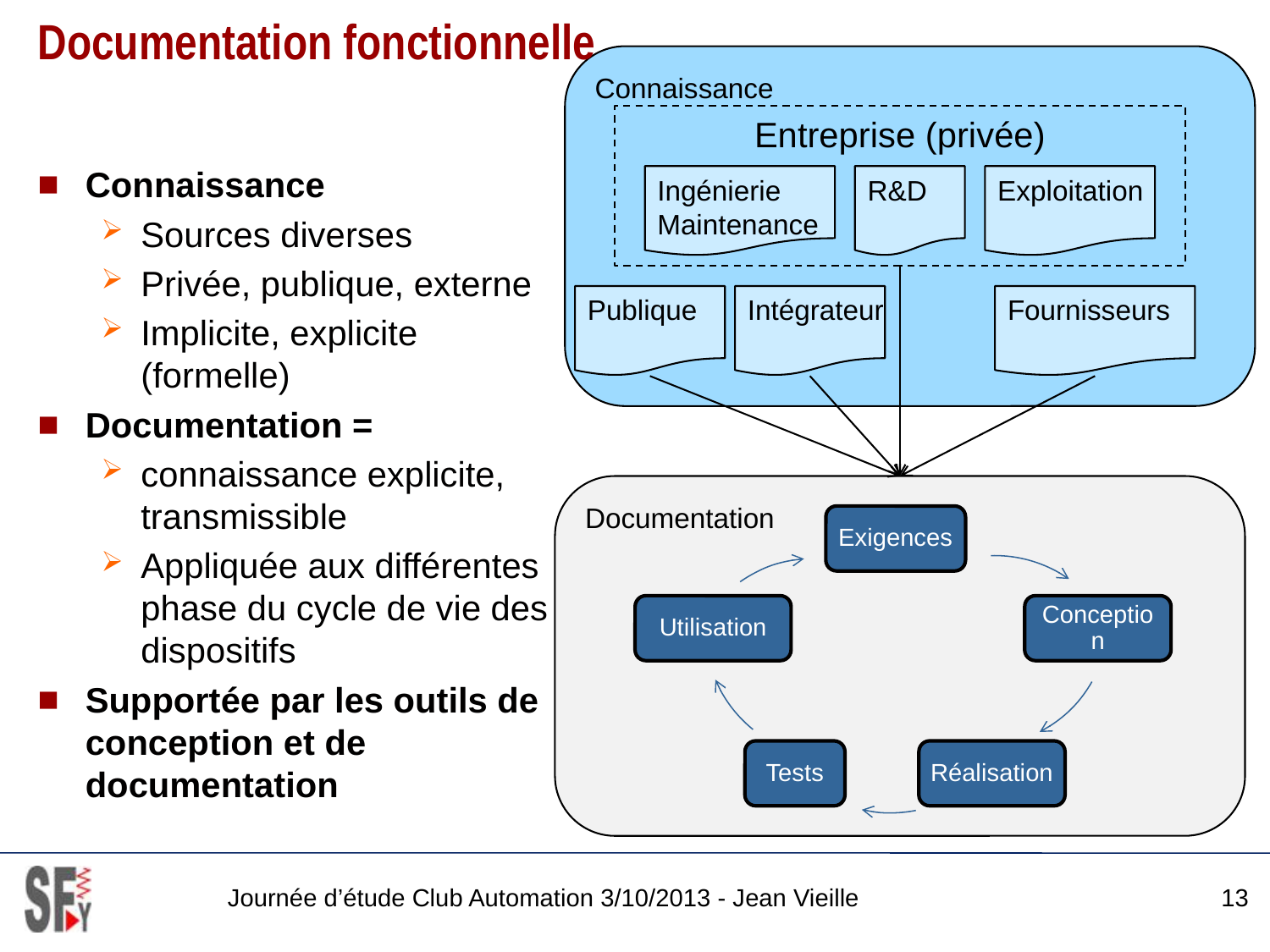

# Documentation fonctionnelle
Connaissance
Entreprise (privée)
Connaissance
Sources diverses
Privée, publique, externe
Implicite, explicite (formelle)
Documentation =
connaissance explicite, transmissible
Appliquée aux différentes phase du cycle de vie des dispositifs
Supportée par les outils de conception et de documentation
Ingénierie
Maintenance
R&D
Exploitation
Publique
Intégrateur
Fournisseurs
Documentation
Exigences
Conception
Réalisation
Tests
Utilisation
Journée d’étude Club Automation 3/10/2013 - Jean Vieille
13